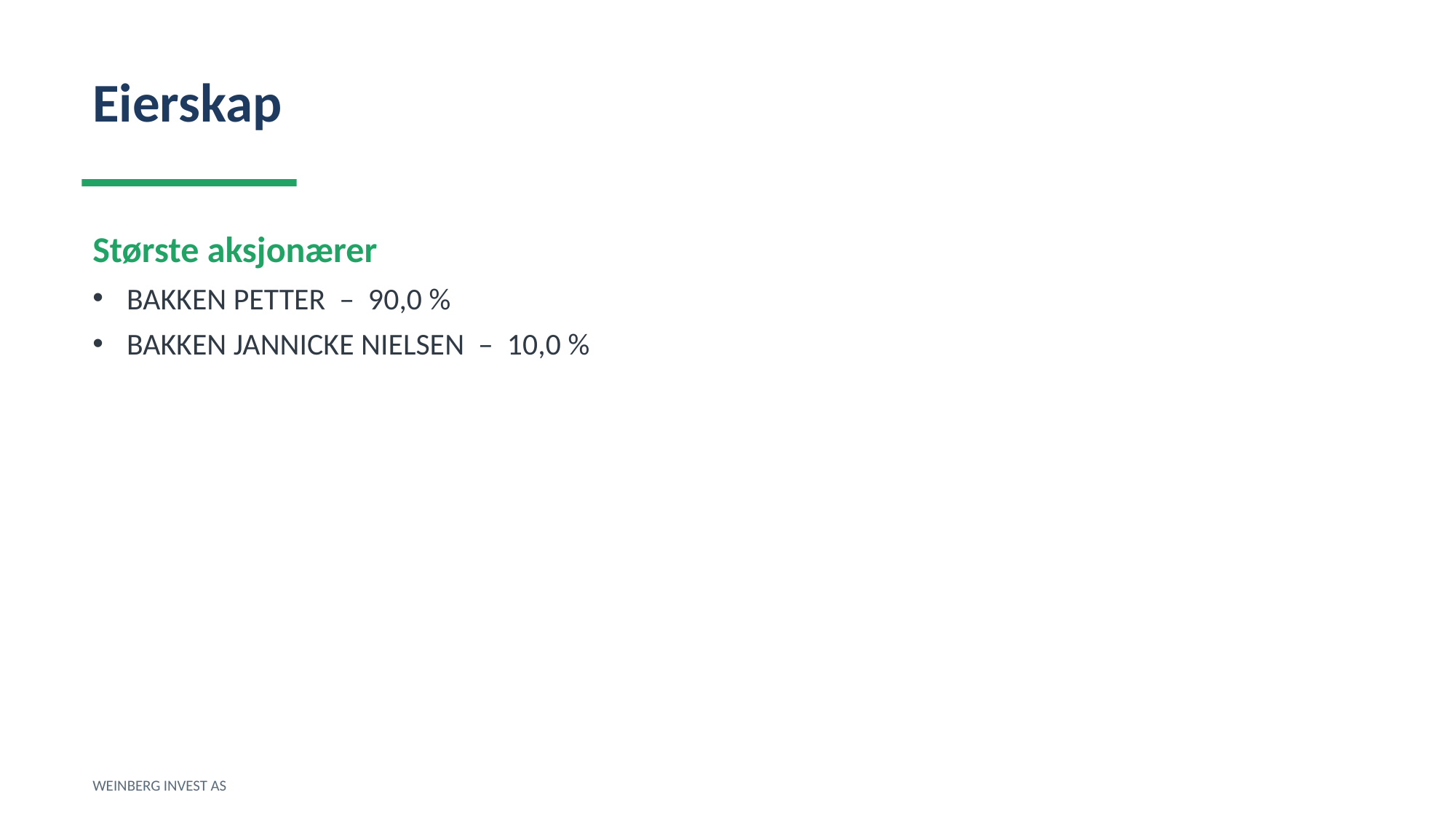

Eierskap

Største aksjonærer
BAKKEN PETTER  –  90,0 %
BAKKEN JANNICKE NIELSEN  –  10,0 %
WEINBERG INVEST AS